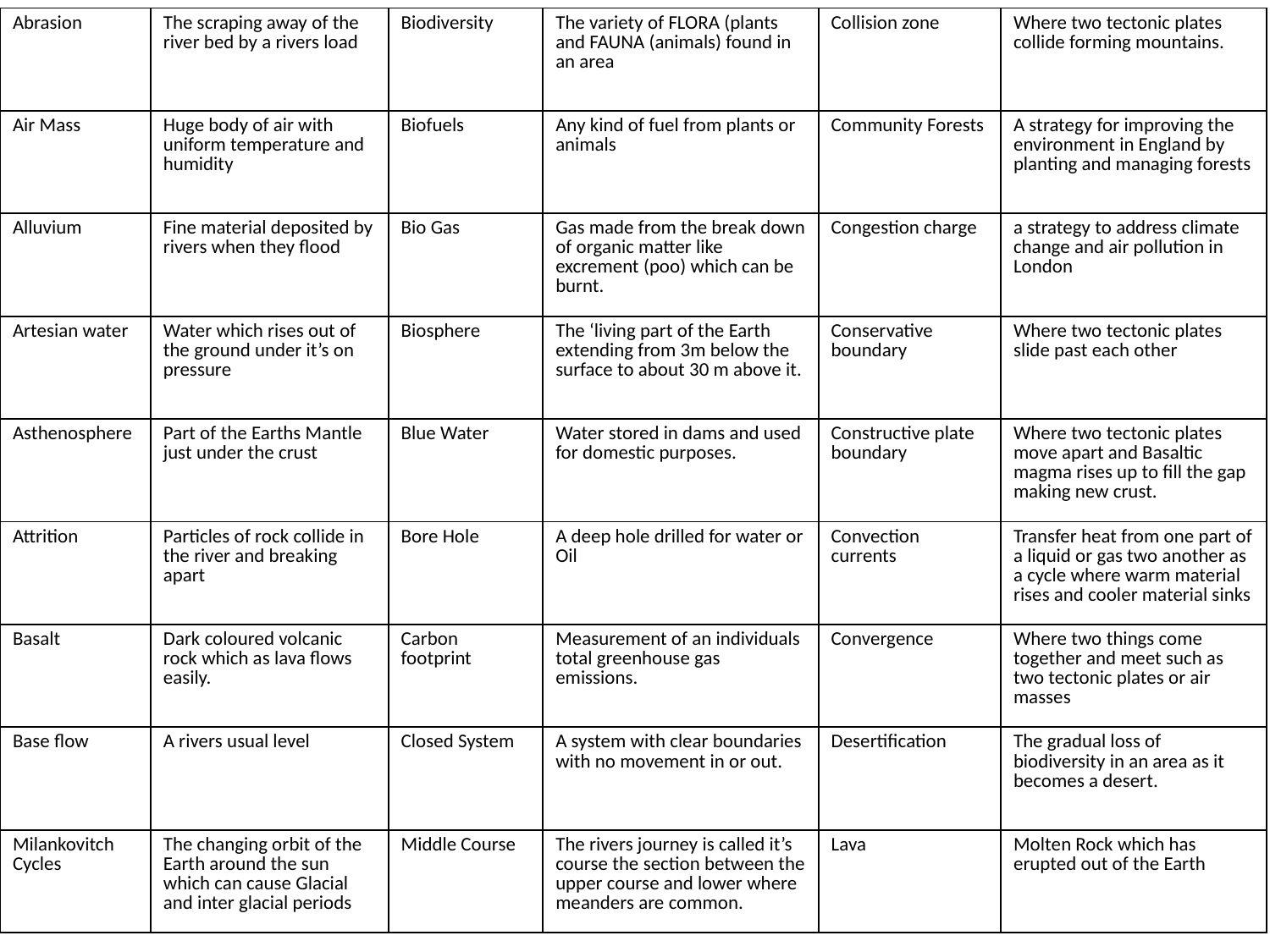

| Abrasion | The scraping away of the river bed by a rivers load | Biodiversity | The variety of FLORA (plants and FAUNA (animals) found in an area | Collision zone | Where two tectonic plates collide forming mountains. |
| --- | --- | --- | --- | --- | --- |
| Air Mass | Huge body of air with uniform temperature and humidity | Biofuels | Any kind of fuel from plants or animals | Community Forests | A strategy for improving the environment in England by planting and managing forests |
| Alluvium | Fine material deposited by rivers when they flood | Bio Gas | Gas made from the break down of organic matter like excrement (poo) which can be burnt. | Congestion charge | a strategy to address climate change and air pollution in London |
| Artesian water | Water which rises out of the ground under it’s on pressure | Biosphere | The ‘living part of the Earth extending from 3m below the surface to about 30 m above it. | Conservative boundary | Where two tectonic plates slide past each other |
| Asthenosphere | Part of the Earths Mantle just under the crust | Blue Water | Water stored in dams and used for domestic purposes. | Constructive plate boundary | Where two tectonic plates move apart and Basaltic magma rises up to fill the gap making new crust. |
| Attrition | Particles of rock collide in the river and breaking apart | Bore Hole | A deep hole drilled for water or Oil | Convection currents | Transfer heat from one part of a liquid or gas two another as a cycle where warm material rises and cooler material sinks |
| Basalt | Dark coloured volcanic rock which as lava flows easily. | Carbon footprint | Measurement of an individuals total greenhouse gas emissions. | Convergence | Where two things come together and meet such as two tectonic plates or air masses |
| Base flow | A rivers usual level | Closed System | A system with clear boundaries with no movement in or out. | Desertification | The gradual loss of biodiversity in an area as it becomes a desert. |
| Milankovitch Cycles | The changing orbit of the Earth around the sun which can cause Glacial and inter glacial periods | Middle Course | The rivers journey is called it’s course the section between the upper course and lower where meanders are common. | Lava | Molten Rock which has erupted out of the Earth |